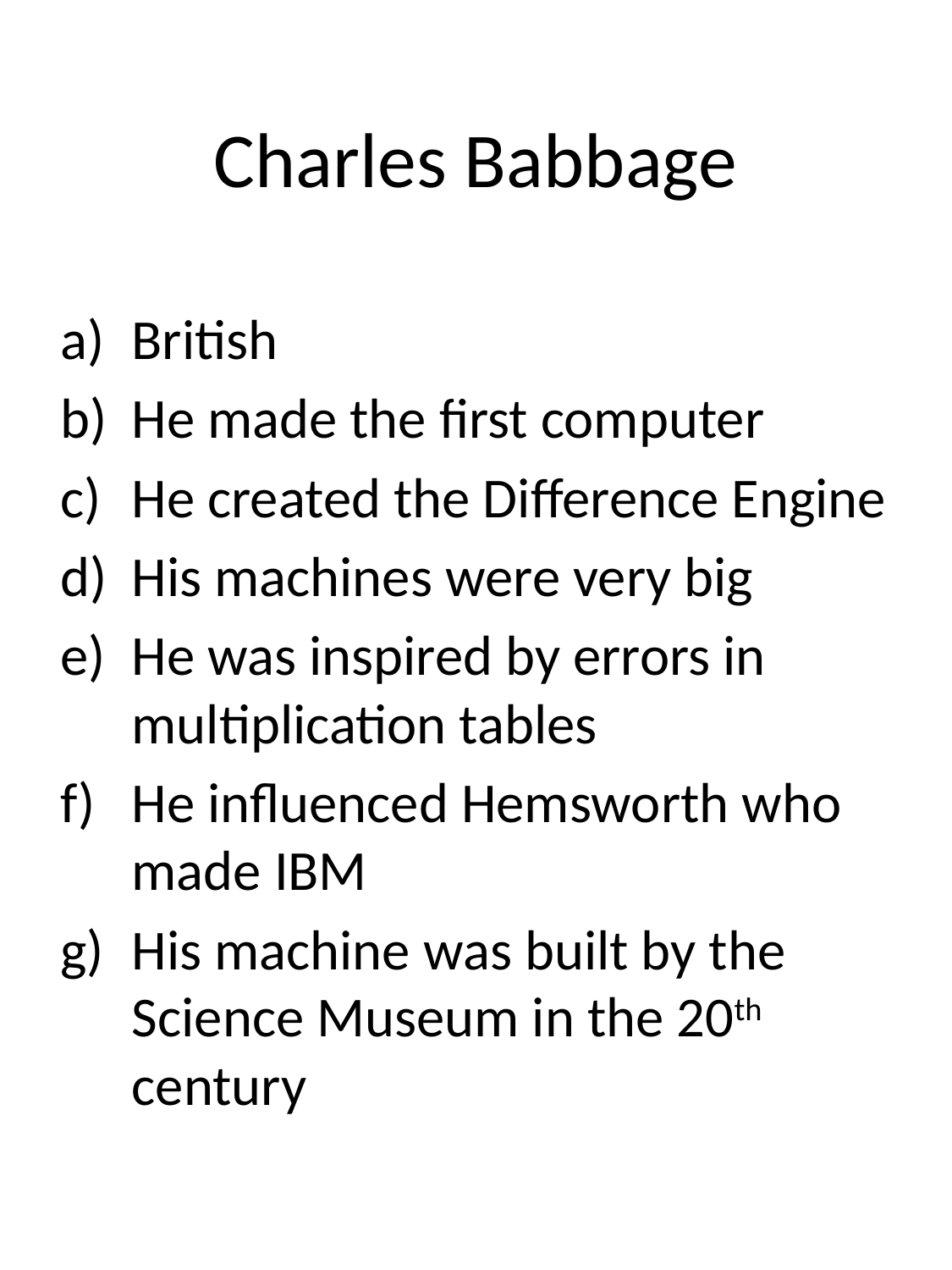

# Charles Babbage
British
He made the first computer
He created the Difference Engine
His machines were very big
He was inspired by errors in multiplication tables
He influenced Hemsworth who made IBM
His machine was built by the Science Museum in the 20th century